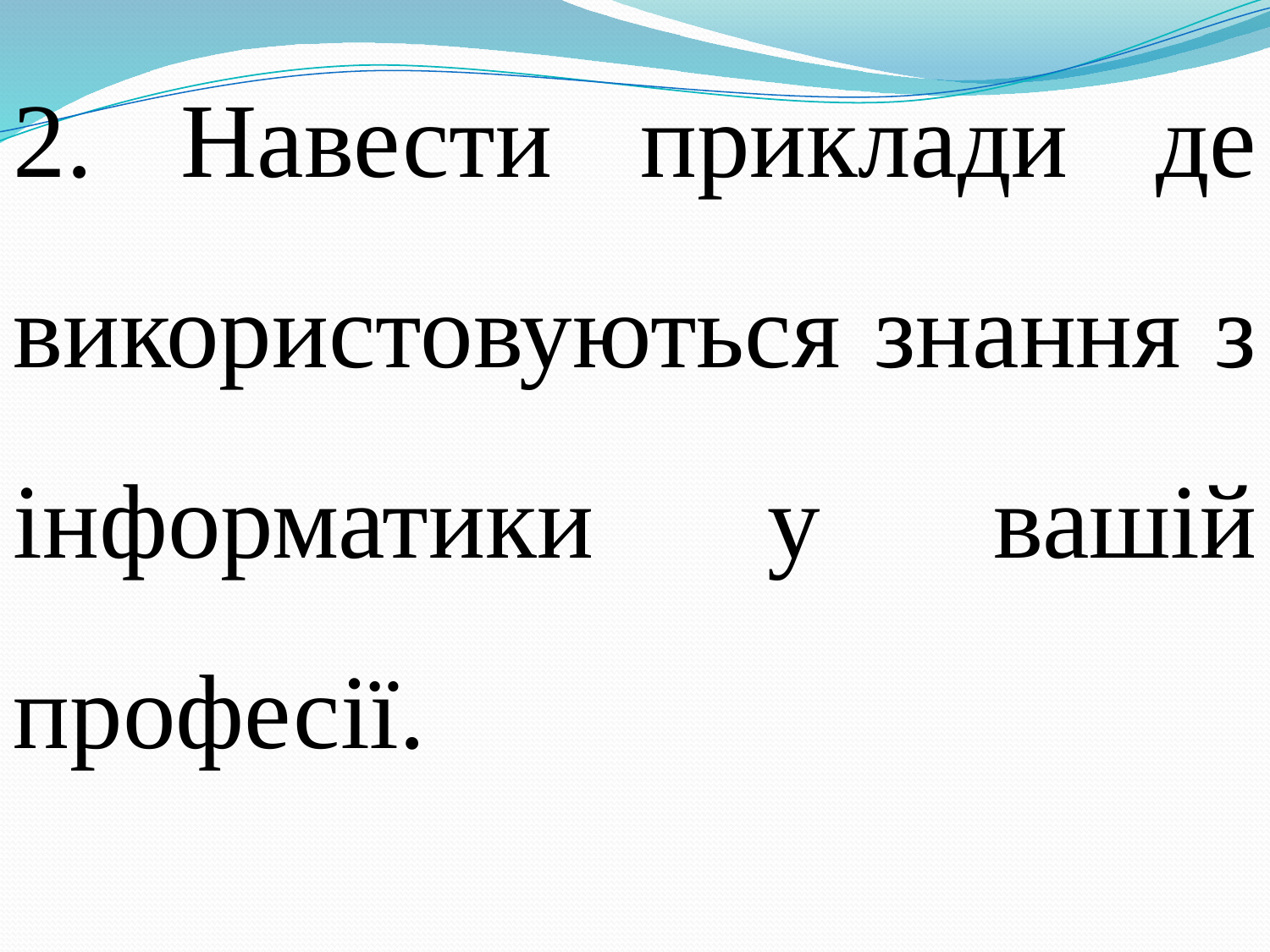

2. Навести приклади де використовуються знання з інформатики у вашій професії.